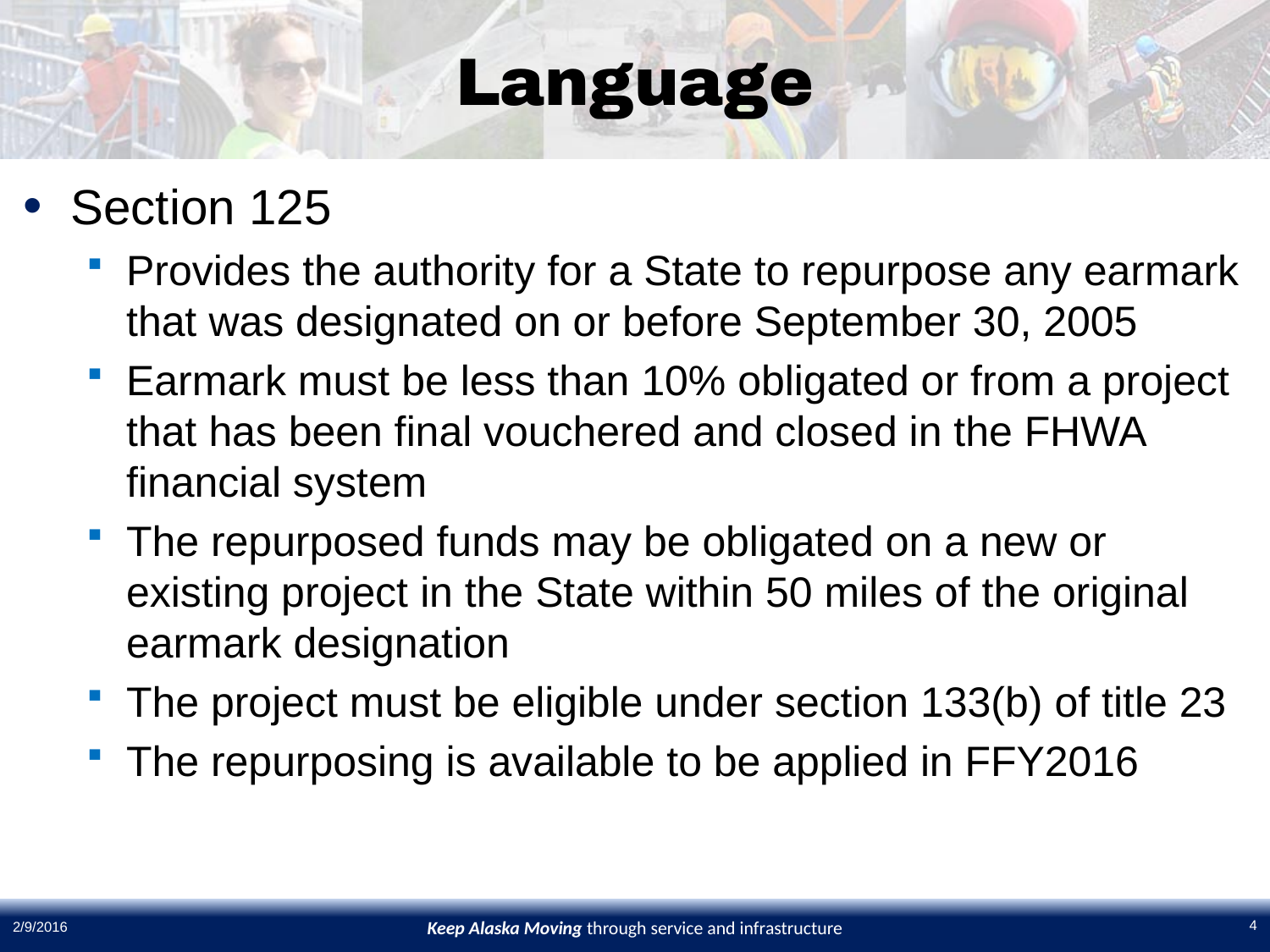

# Language
Section 125
Provides the authority for a State to repurpose any earmark that was designated on or before September 30, 2005
Earmark must be less than 10% obligated or from a project that has been final vouchered and closed in the FHWA financial system
The repurposed funds may be obligated on a new or existing project in the State within 50 miles of the original earmark designation
The project must be eligible under section 133(b) of title 23
The repurposing is available to be applied in FFY2016
4
2/9/2016